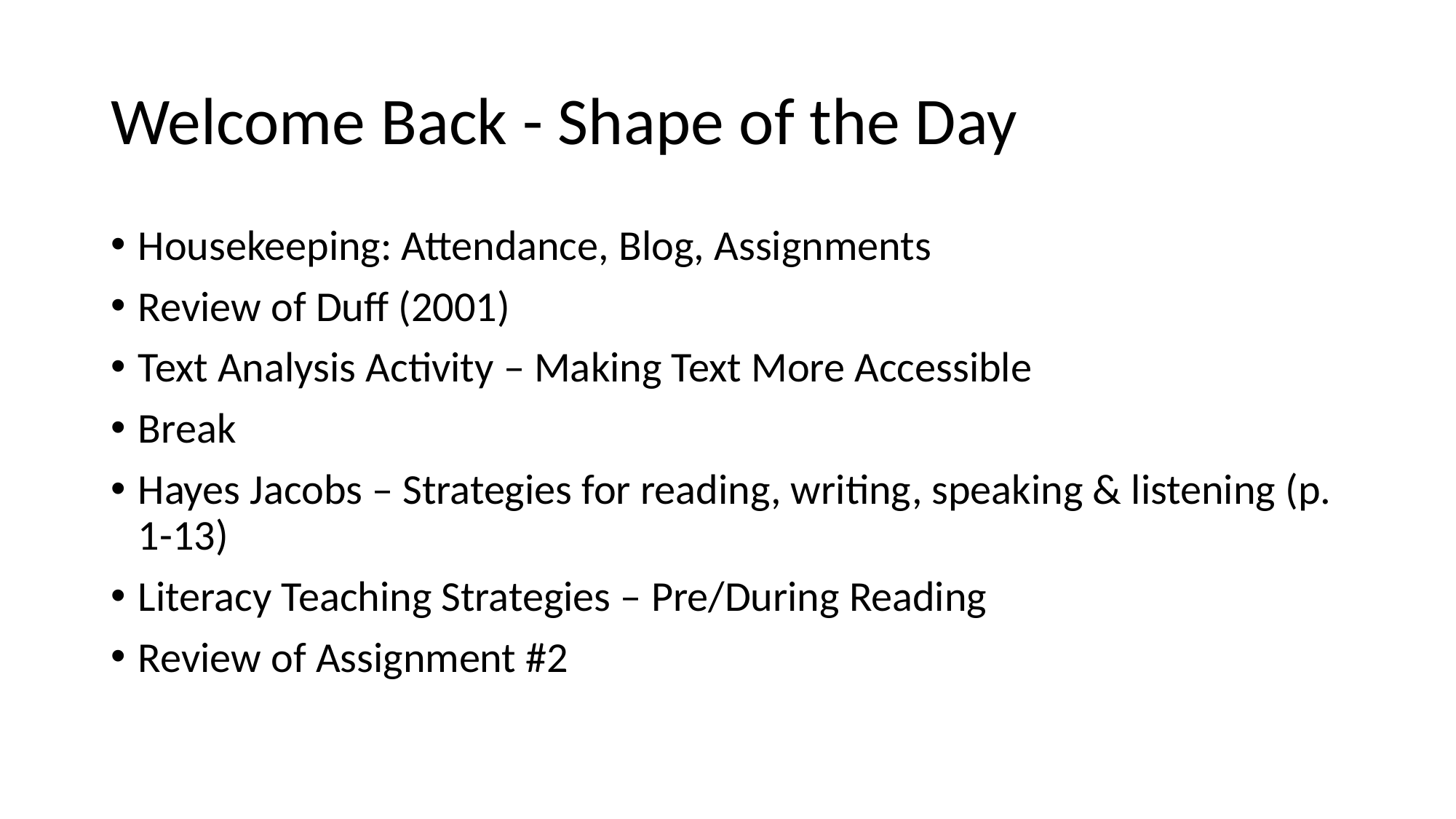

# Welcome Back - Shape of the Day
Housekeeping: Attendance, Blog, Assignments
Review of Duff (2001)
Text Analysis Activity – Making Text More Accessible
Break
Hayes Jacobs – Strategies for reading, writing, speaking & listening (p. 1-13)
Literacy Teaching Strategies – Pre/During Reading
Review of Assignment #2